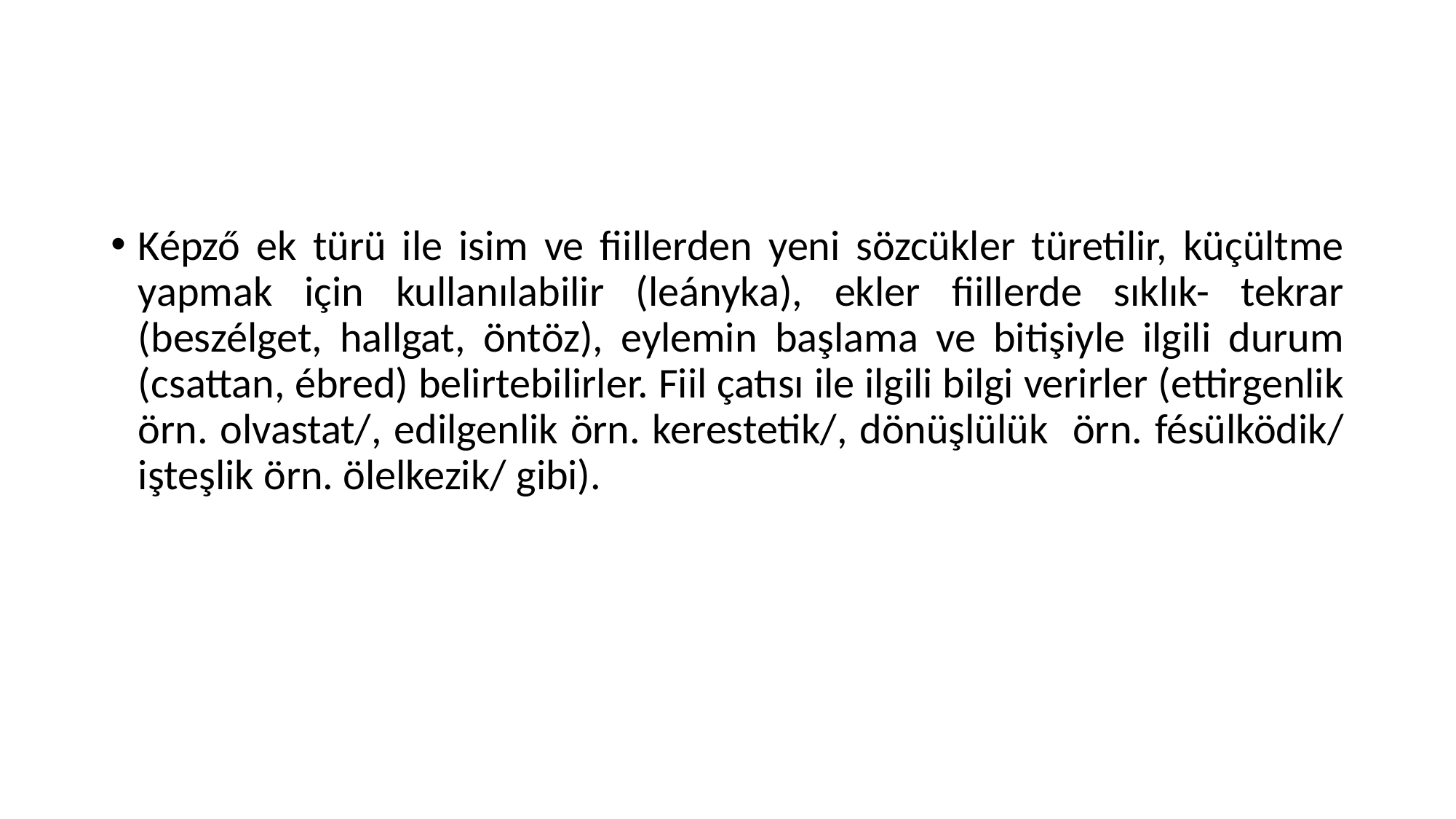

#
Képző ek türü ile isim ve fiillerden yeni sözcükler türetilir, küçültme yapmak için kullanılabilir (leányka), ekler fiillerde sıklık- tekrar (beszélget, hallgat, öntöz), eylemin başlama ve bitişiyle ilgili durum (csattan, ébred) belirtebilirler. Fiil çatısı ile ilgili bilgi verirler (ettirgenlik örn. olvastat/, edilgenlik örn. kerestetik/, dönüşlülük  örn. fésülködik/ işteşlik örn. ölelkezik/ gibi).